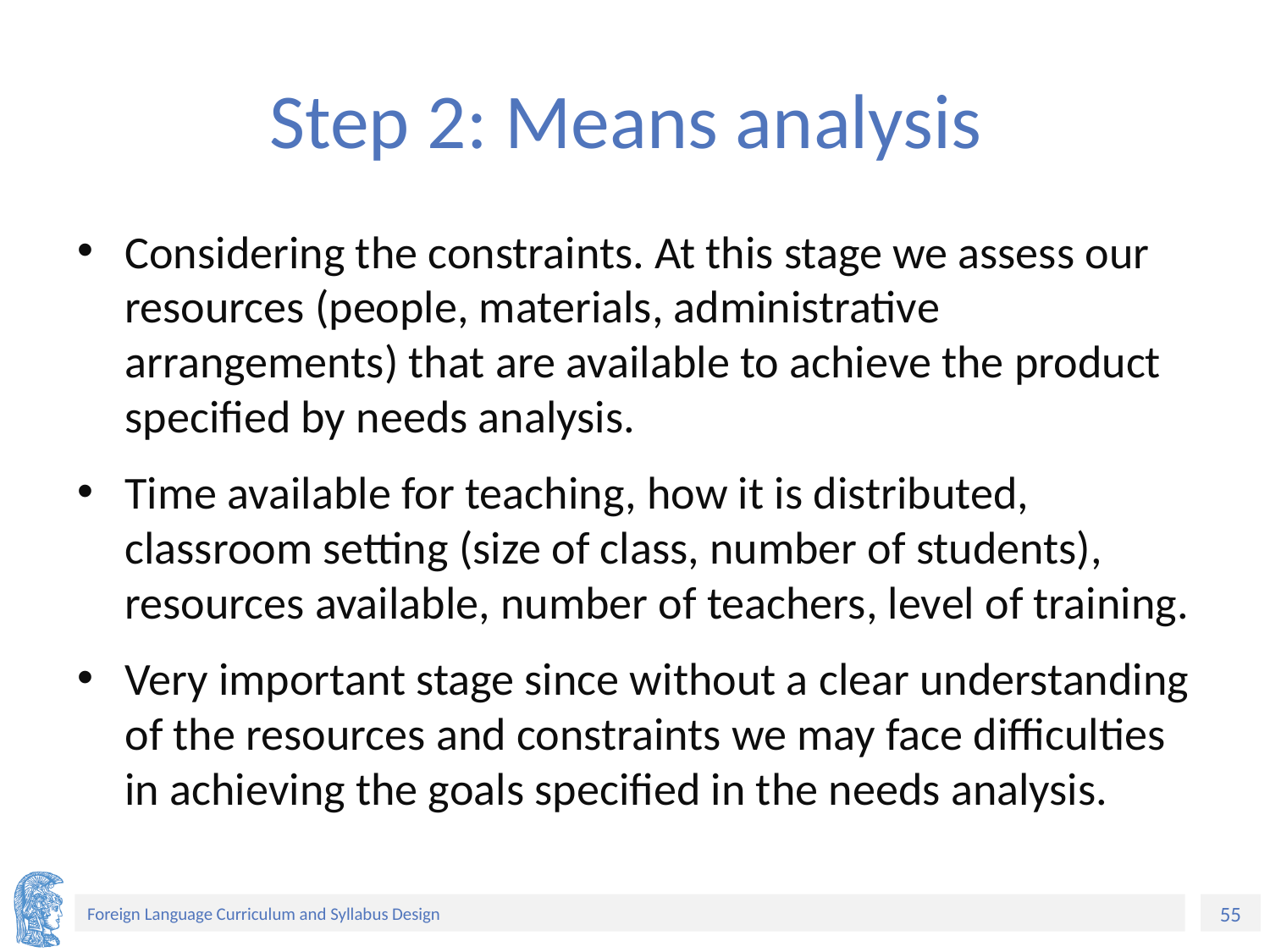

# Step 2: Means analysis
Considering the constraints. At this stage we assess our resources (people, materials, administrative arrangements) that are available to achieve the product specified by needs analysis.
Time available for teaching, how it is distributed, classroom setting (size of class, number of students), resources available, number of teachers, level of training.
Very important stage since without a clear understanding of the resources and constraints we may face difficulties in achieving the goals specified in the needs analysis.